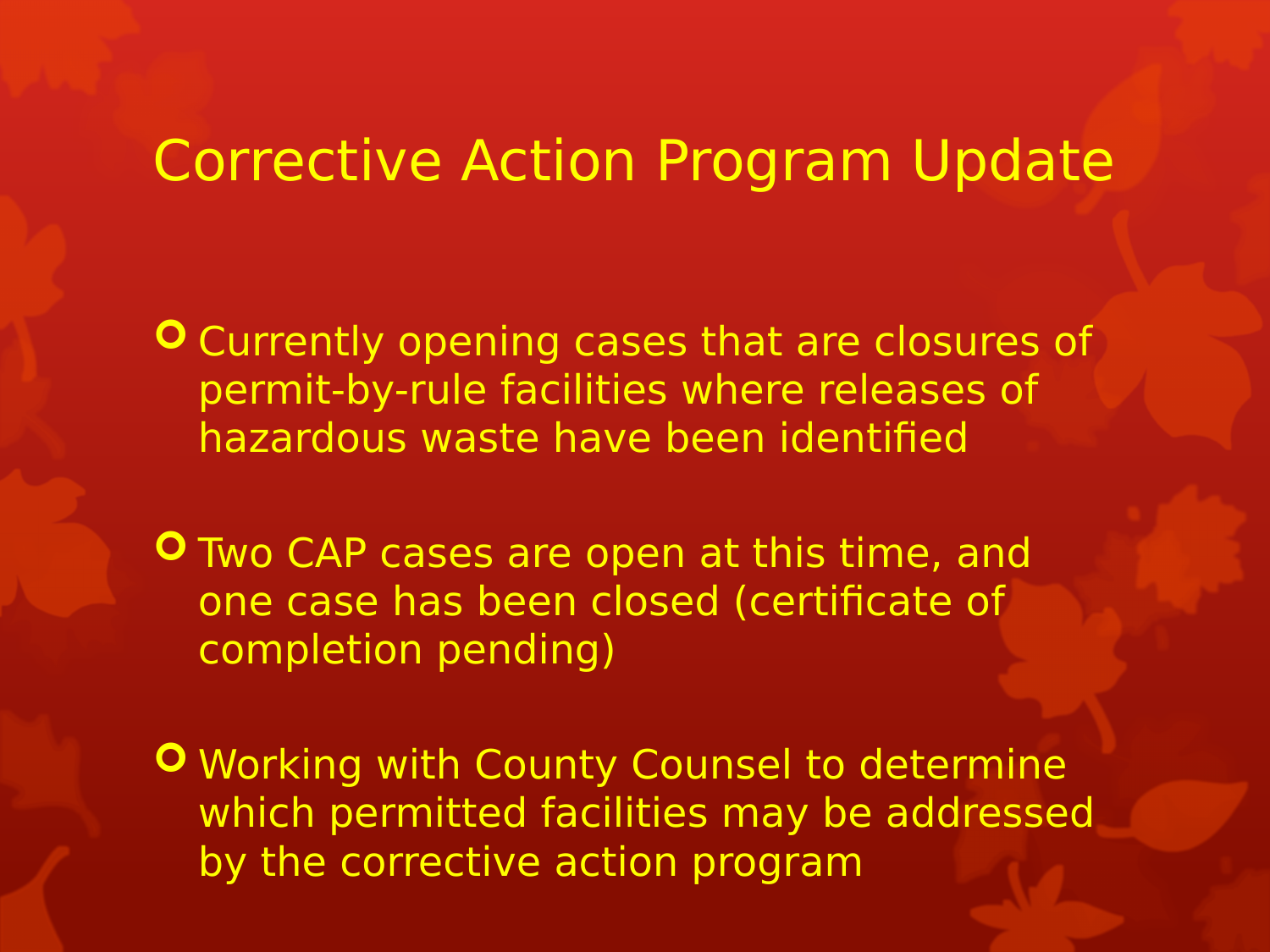

# Corrective Action Program Update

Currently opening cases that are closures of permit-by-rule facilities where releases of hazardous waste have been identified

Two CAP cases are open at this time, and one case has been closed (certificate of completion pending)

Working with County Counsel to determine which permitted facilities may be addressed by the corrective action program